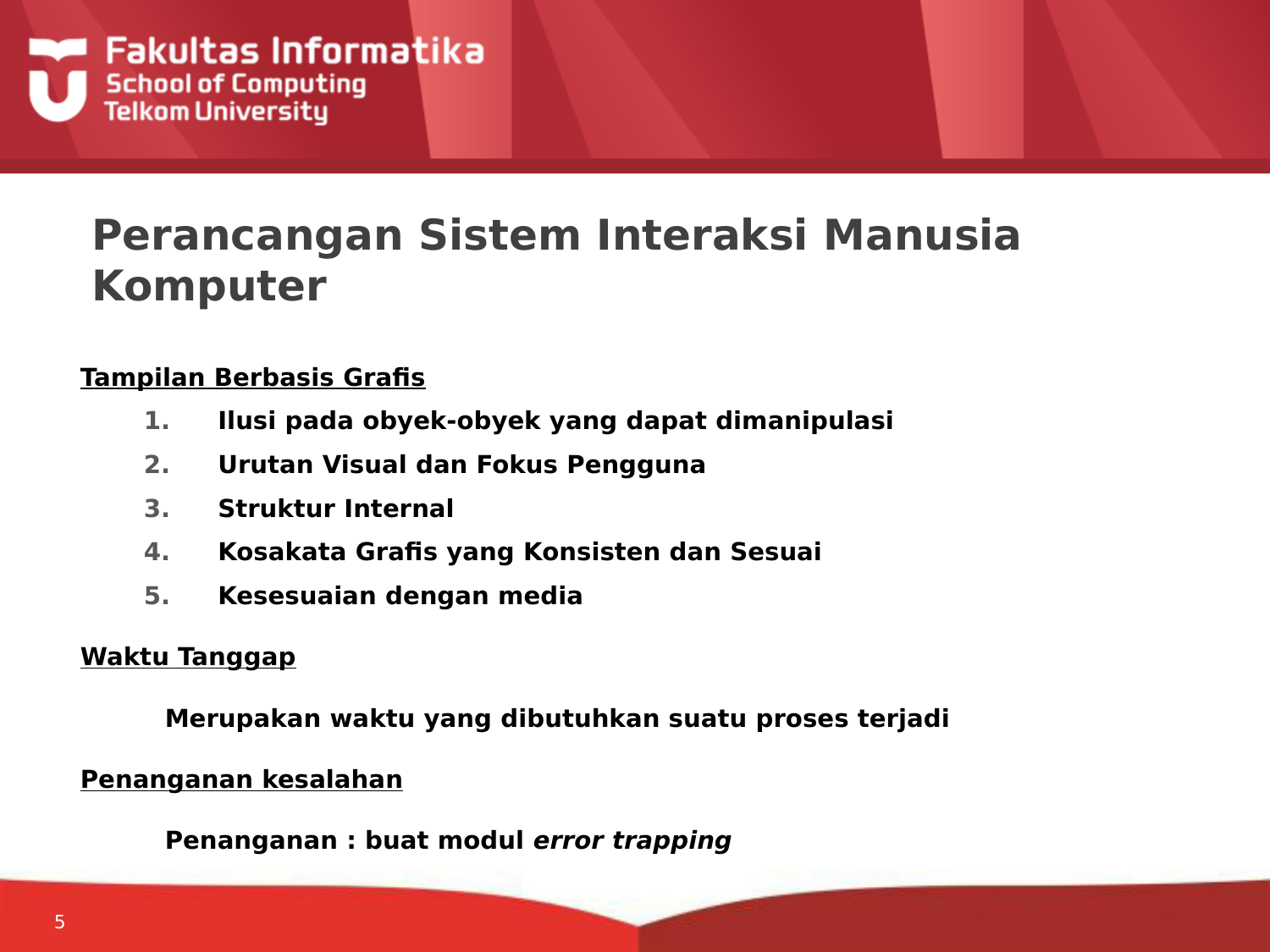

# Perancangan Sistem Interaksi Manusia Komputer
Tampilan Berbasis Grafis
Ilusi pada obyek-obyek yang dapat dimanipulasi
Urutan Visual dan Fokus Pengguna
Struktur Internal
Kosakata Grafis yang Konsisten dan Sesuai
Kesesuaian dengan media
Waktu Tanggap
	Merupakan waktu yang dibutuhkan suatu proses terjadi
Penanganan kesalahan
	Penanganan : buat modul error trapping
5